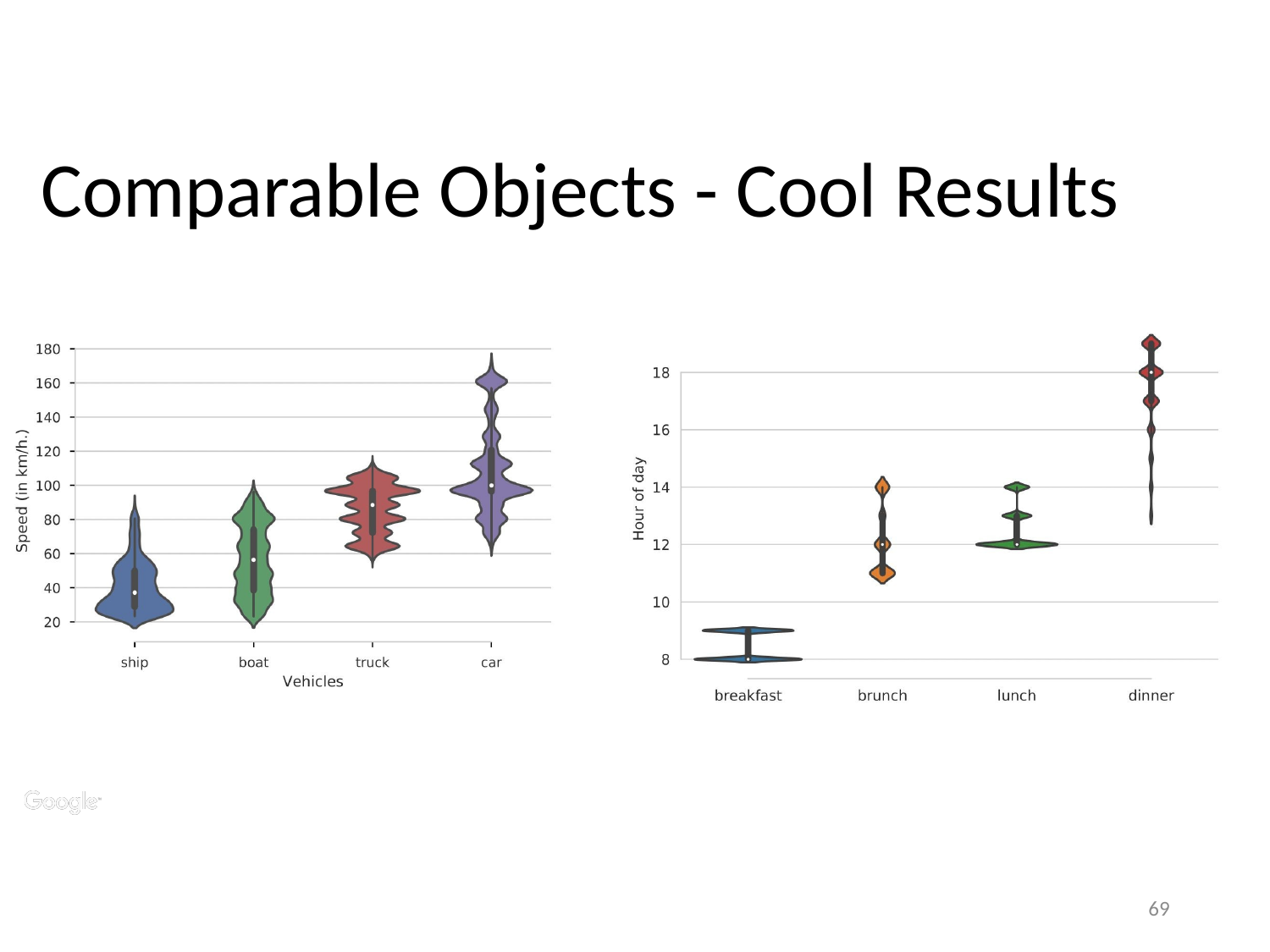

# Comparable Objects - Cool Results

Proprietary + Conﬁdential

69